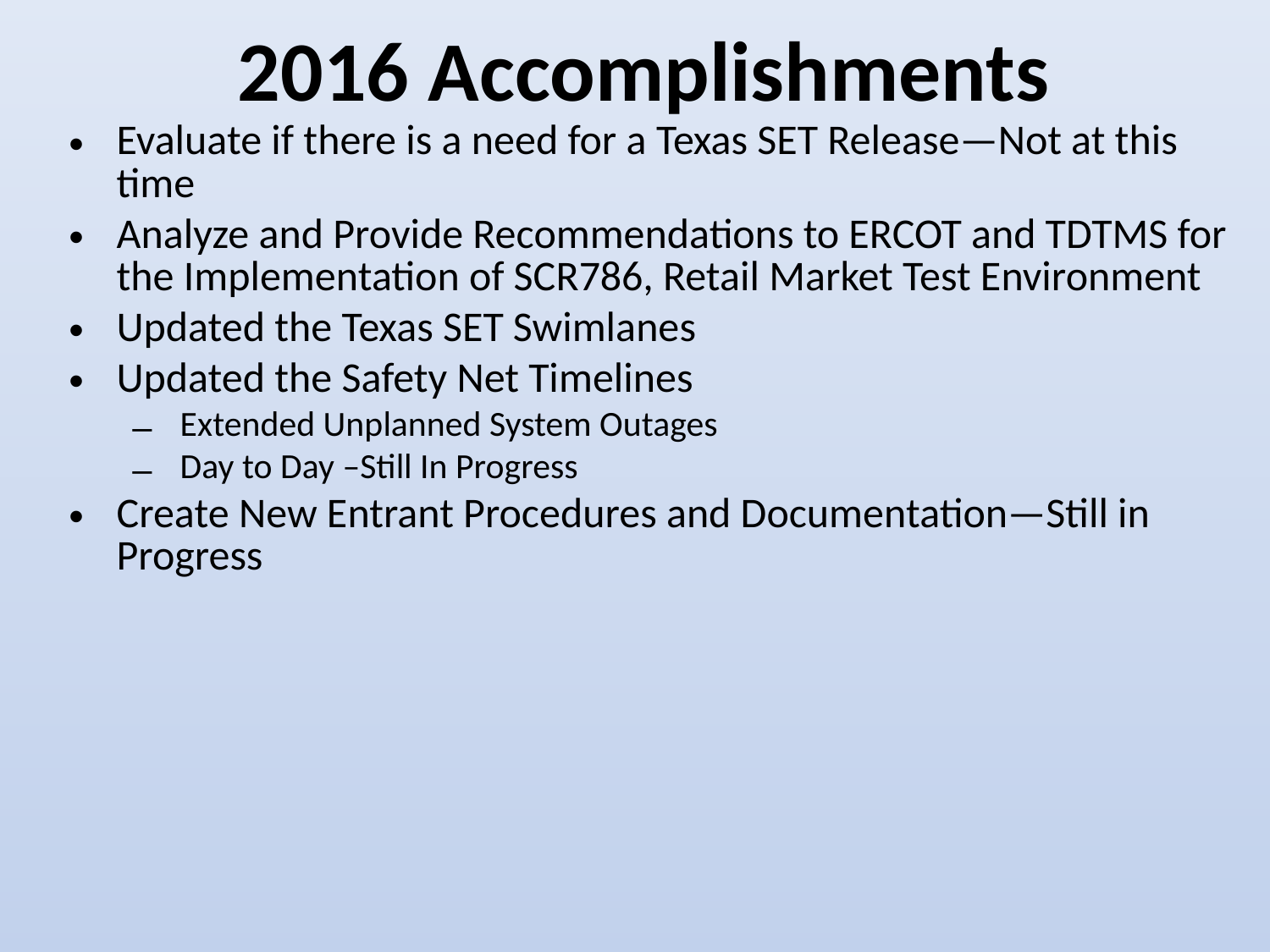

2016 Accomplishments
Evaluate if there is a need for a Texas SET Release—Not at this time
Analyze and Provide Recommendations to ERCOT and TDTMS for the Implementation of SCR786, Retail Market Test Environment
Updated the Texas SET Swimlanes
Updated the Safety Net Timelines
Extended Unplanned System Outages
Day to Day –Still In Progress
Create New Entrant Procedures and Documentation—Still in Progress